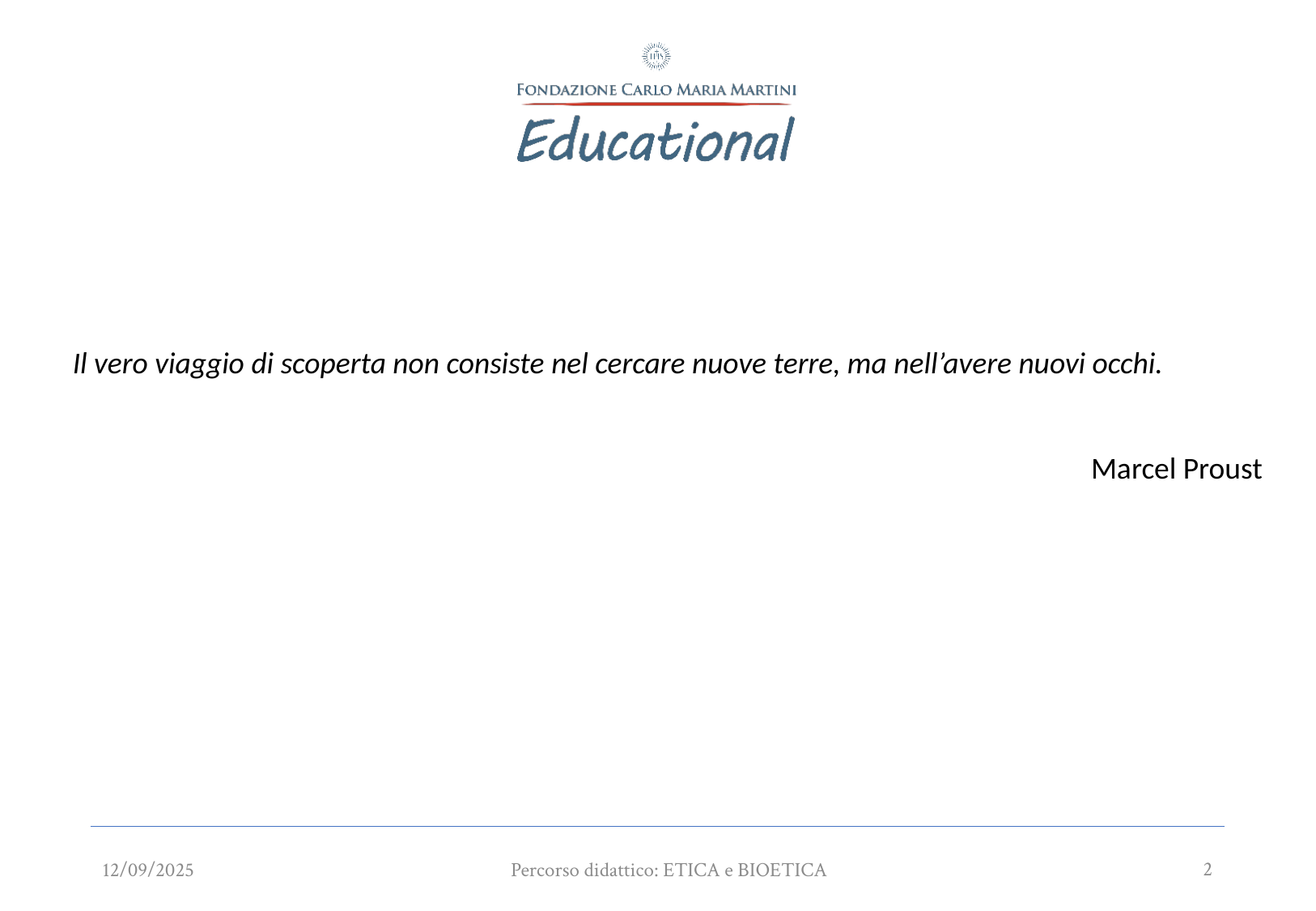

Il vero viaggio di scoperta non consiste nel cercare nuove terre, ma nell’avere nuovi occhi.

Marcel Proust
12/09/2025
Percorso didattico: ETICA e BIOETICA
2